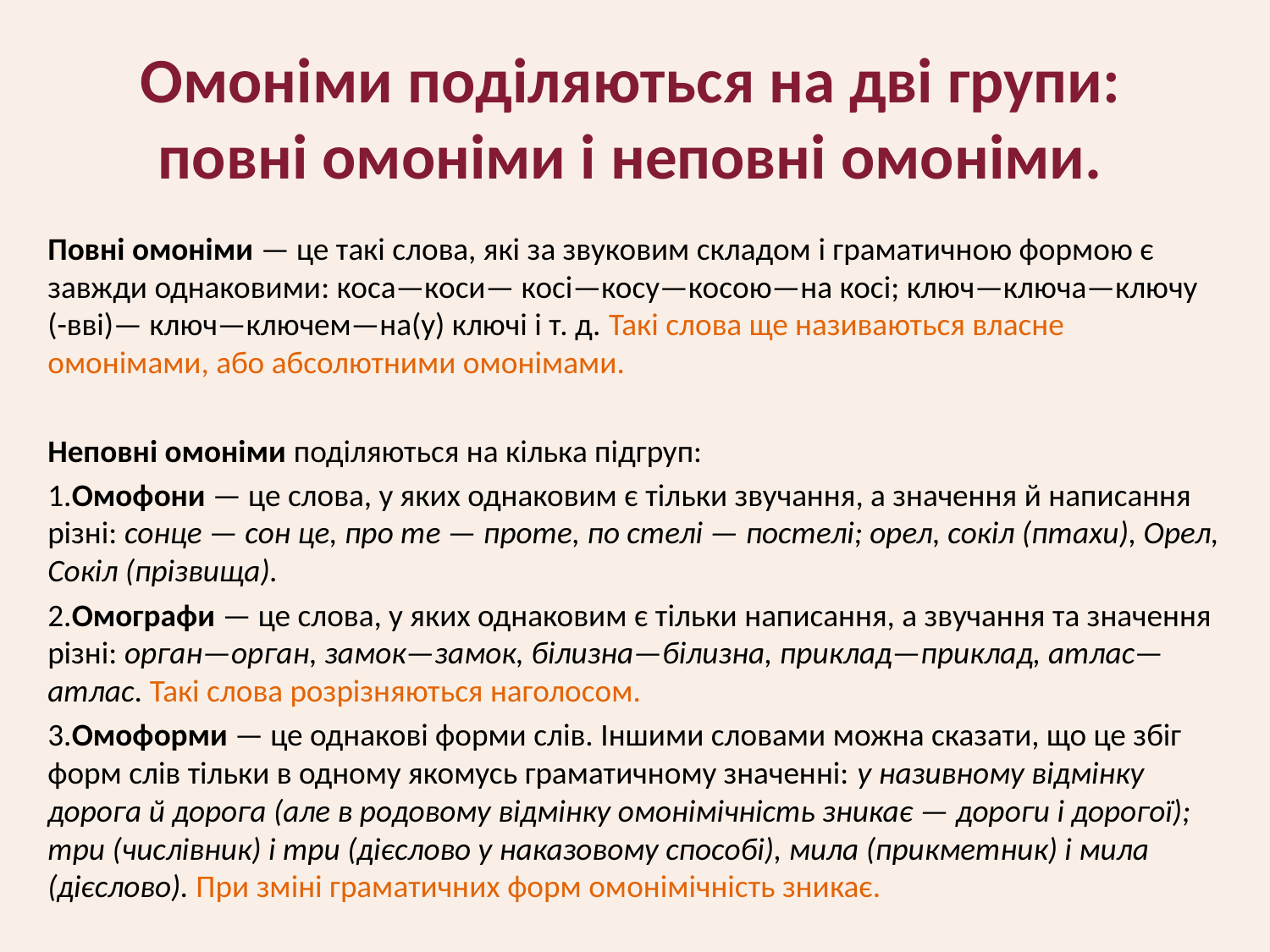

# Омоніми поділяються на дві групи: повні омоніми і неповні омоніми.
Повні омоніми — це такі слова, які за звуковим складом і граматичною формою є завжди однаковими: коса—коси— косі—косу—косою—на косі; ключ—ключа—ключу (-вві)— ключ—ключем—на(у) ключі і т. д. Такі слова ще називаються власне омонімами, або абсолютними омонімами.

Неповні омоніми поділяються на кілька підгруп:
1.Омофони — це слова, у яких однаковим є тільки звучання, а значення й написання різні: сонце — сон це, про те — проте, по стелі — постелі; орел, сокіл (птахи), Орел, Сокіл (прізвища).
2.Омографи — це слова, у яких однаковим є тільки написання, а звучання та значення різні: орган—орган, замок—замок, білизна—білизна, приклад—приклад, атлас— атлас. Такі слова розрізняються наголосом.
3.Омоформи — це однакові форми слів. Іншими словами можна сказати, що це збіг форм слів тільки в одному якомусь граматичному значенні: у називному відмінку  дорога й дорога (але в родовому відмінку омонімічність зникає — дороги і дорогої); три (числівник) і три (дієслово у наказовому способі), мила (прикметник) і мила (дієслово). При зміні граматичних форм омонімічність зникає.